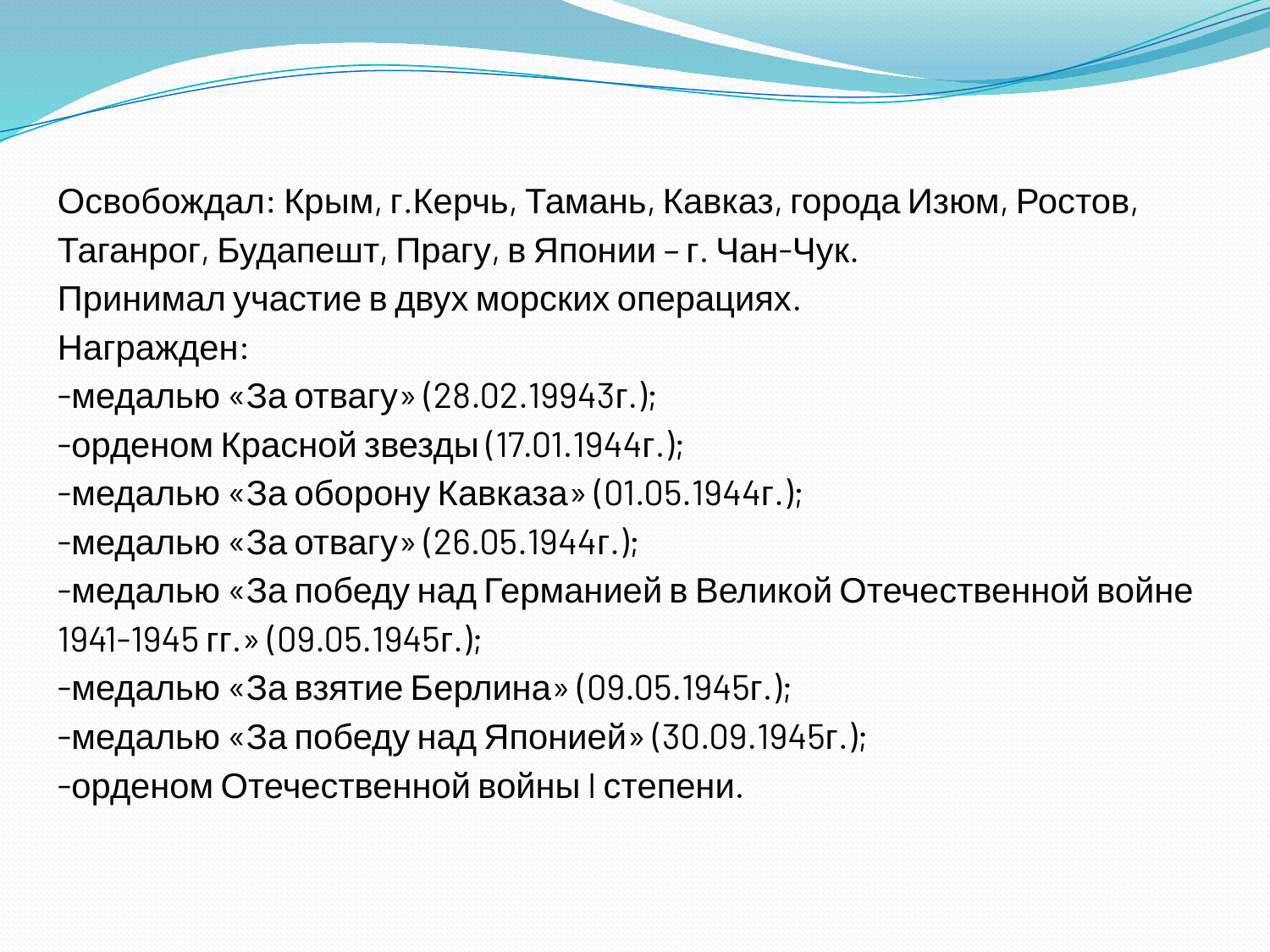

Освобождал: Крым, г.Керчь, Тамань, Кавказ, города Изюм, Ростов, Таганрог, Будапешт, Прагу, в Японии – г. Чан-Чук.
Принимал участие в двух морских операциях.
Награжден:
-медалью «За отвагу» (28.02.19943г.);
-орденом Красной звезды (17.01.1944г.);
-медалью «За оборону Кавказа» (01.05.1944г.);
-медалью «За отвагу» (26.05.1944г.);
-медалью «За победу над Германией в Великой Отечественной войне 1941-1945 гг.» (09.05.1945г.);
-медалью «За взятие Берлина» (09.05.1945г.);
-медалью «За победу над Японией» (30.09.1945г.);
-орденом Отечественной войны I степени.